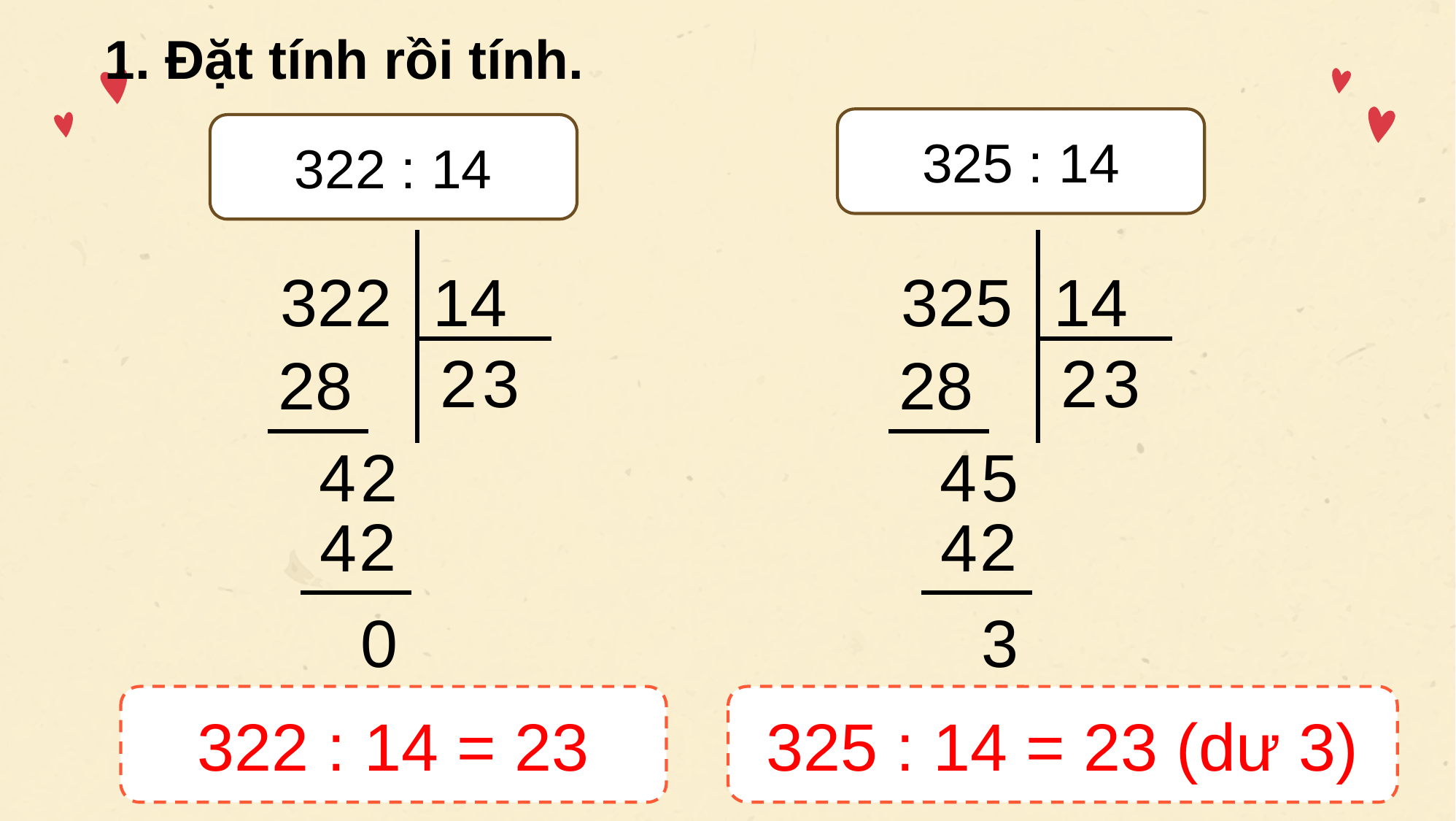

1. Đặt tính rồi tính.
325 : 14
322 : 14
322
14
325
14
2
3
2
3
28
28
4
2
4
5
2
2
4
4
0
3
322 : 14 = 23
325 : 14 = 23 (dư 3)